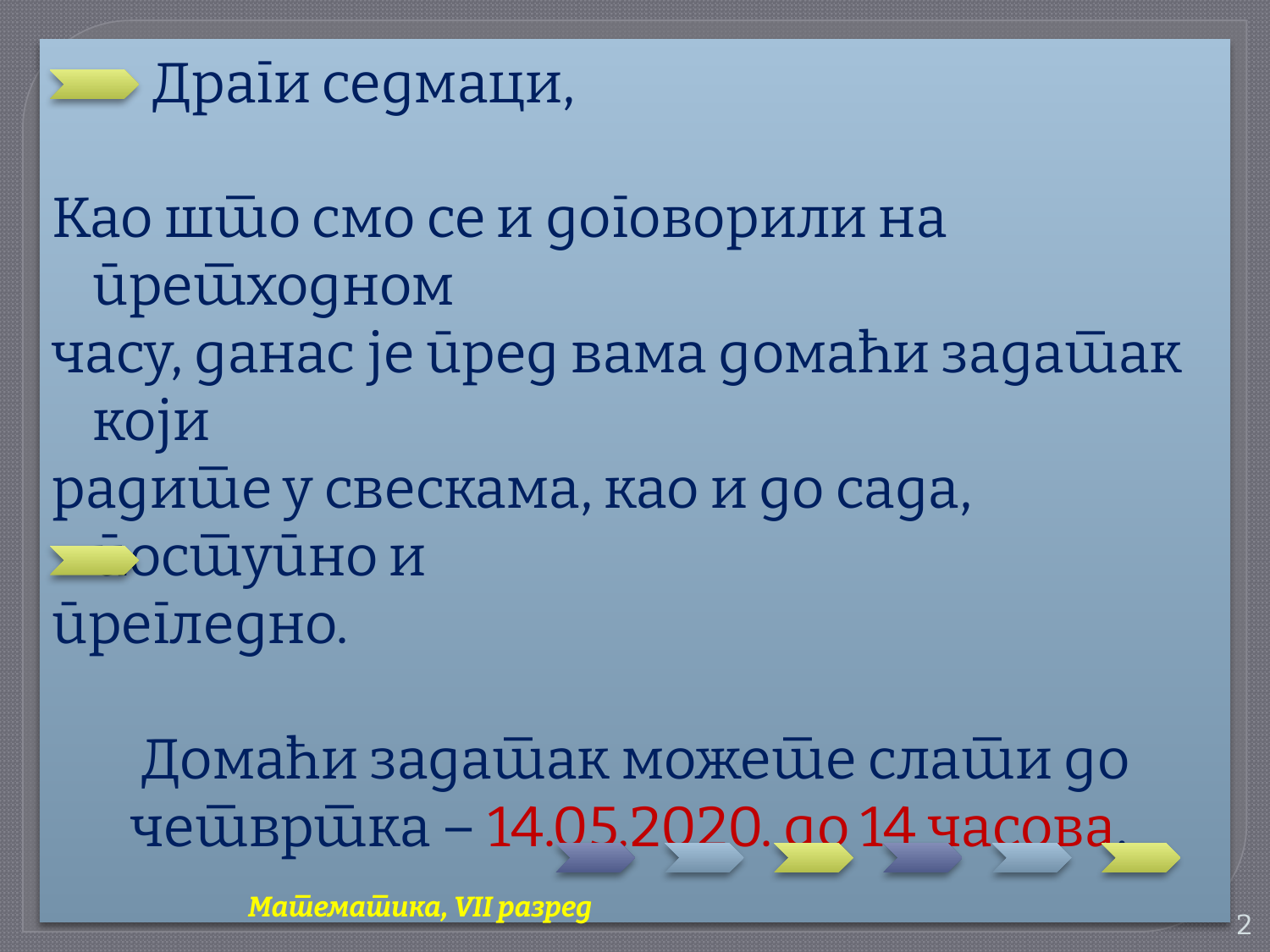

Драги седмаци,

Као што смо се и договорили на претходном
часу, данас је пред вама домаћи задатак који
радите у свескама, као и до сада, поступно и
прегледно.

        Домаћи задатак можете слати до
       четвртка – 14.05.2020. до 14 часова.

Математика, VII разред
2